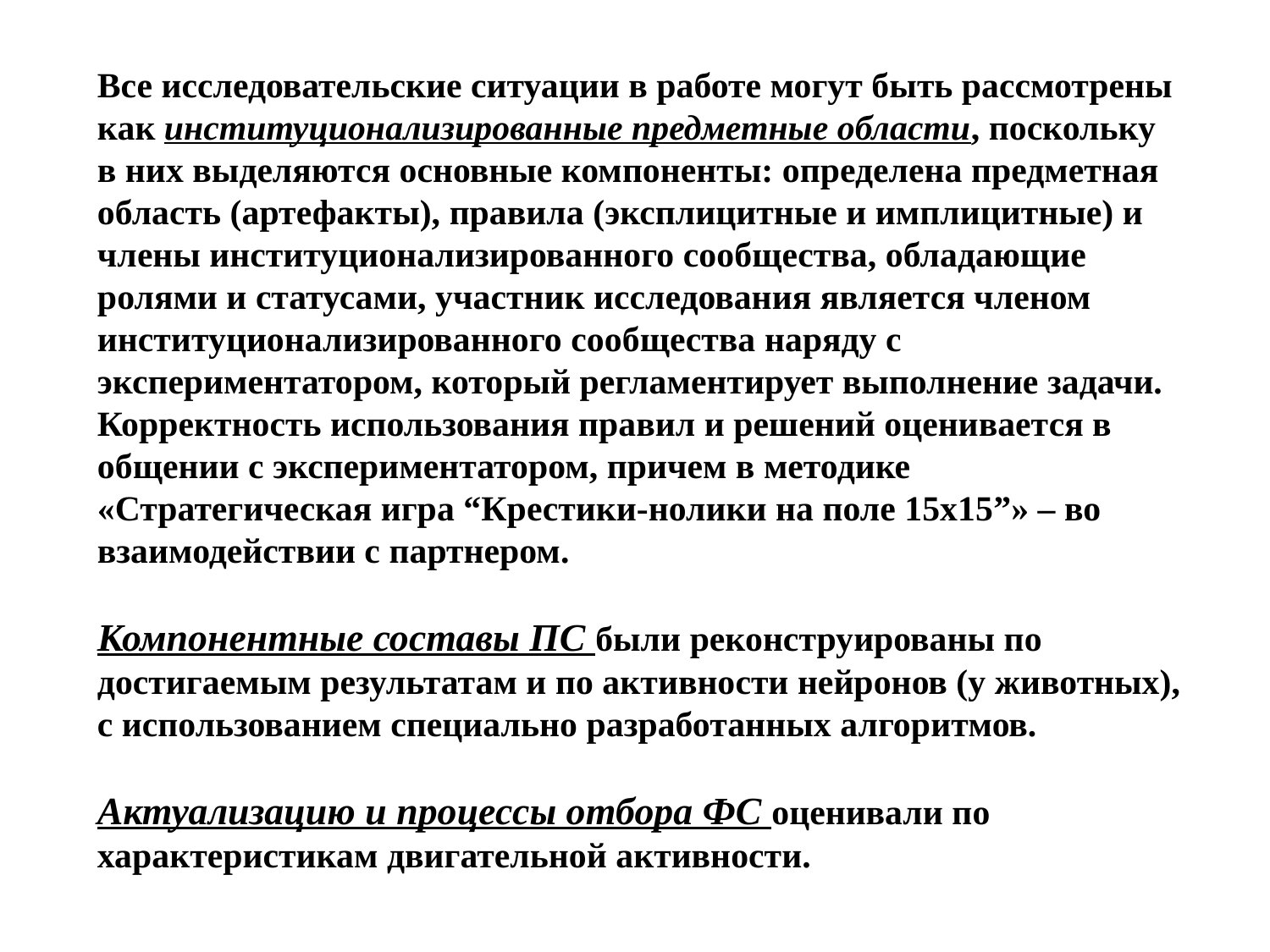

Все исследовательские ситуации в работе могут быть рассмотрены как институционализированные предметные области, поскольку в них выделяются основные компоненты: определена предметная область (артефакты), правила (эксплицитные и имплицитные) и члены институционализированного сообщества, обладающие ролями и статусами, участник исследования является членом институционализированного сообщества наряду с экспериментатором, который регламентирует выполнение задачи. Корректность использования правил и решений оценивается в общении с экспериментатором, причем в методике «Стратегическая игра “Крестики-нолики на поле 15х15”» – во взаимодействии с партнером.

Компонентные составы ПС были реконструированы по достигаемым результатам и по активности нейронов (у животных), с использованием специально разработанных алгоритмов.

Актуализацию и процессы отбора ФС оценивали по характеристикам двигательной активности.